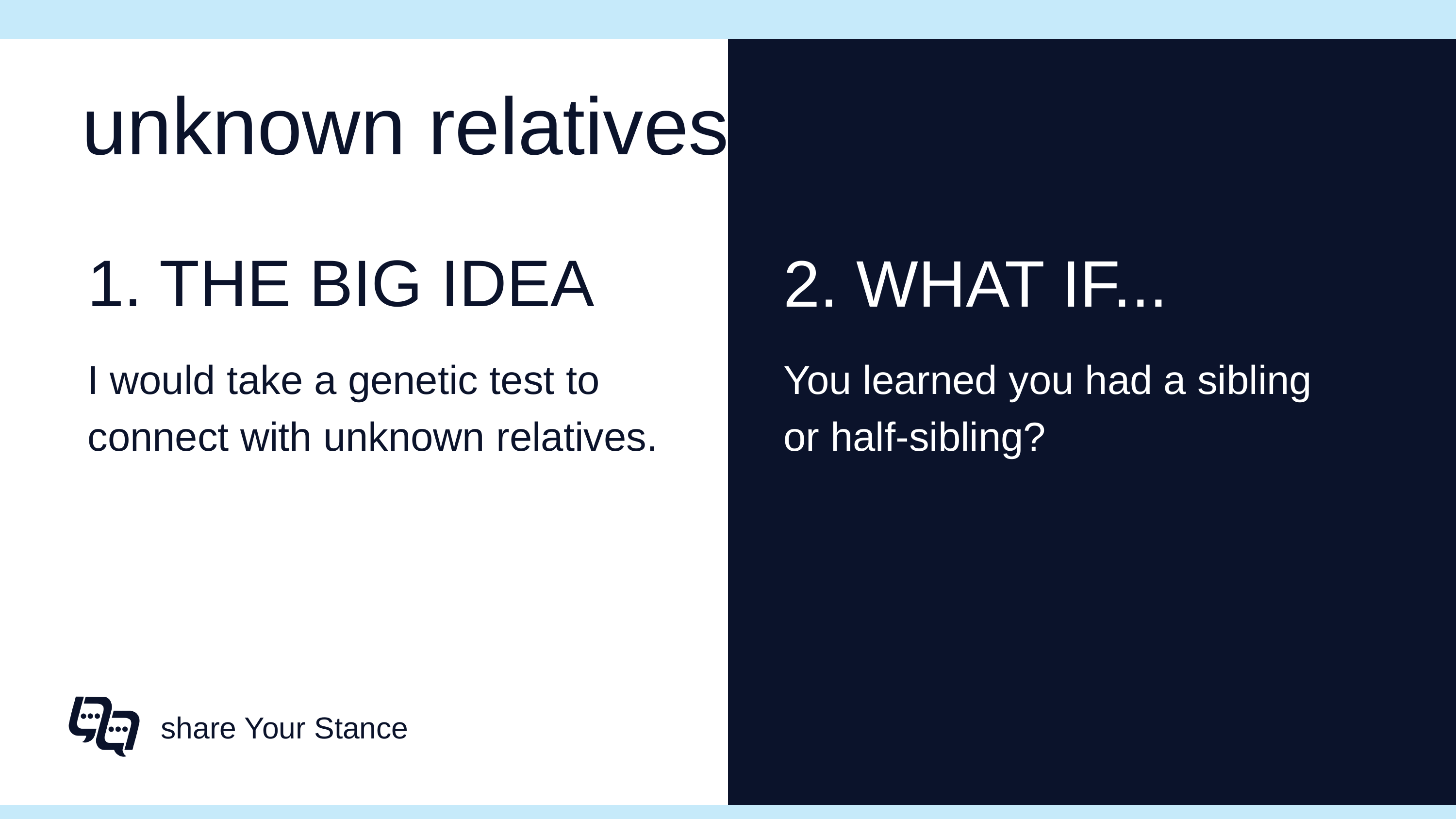

unknown relatives
1. THE BIG IDEA
2. WHAT IF...
I would take a genetic test to connect with unknown relatives.
You learned you had a sibling or half-sibling?

share Your Stance